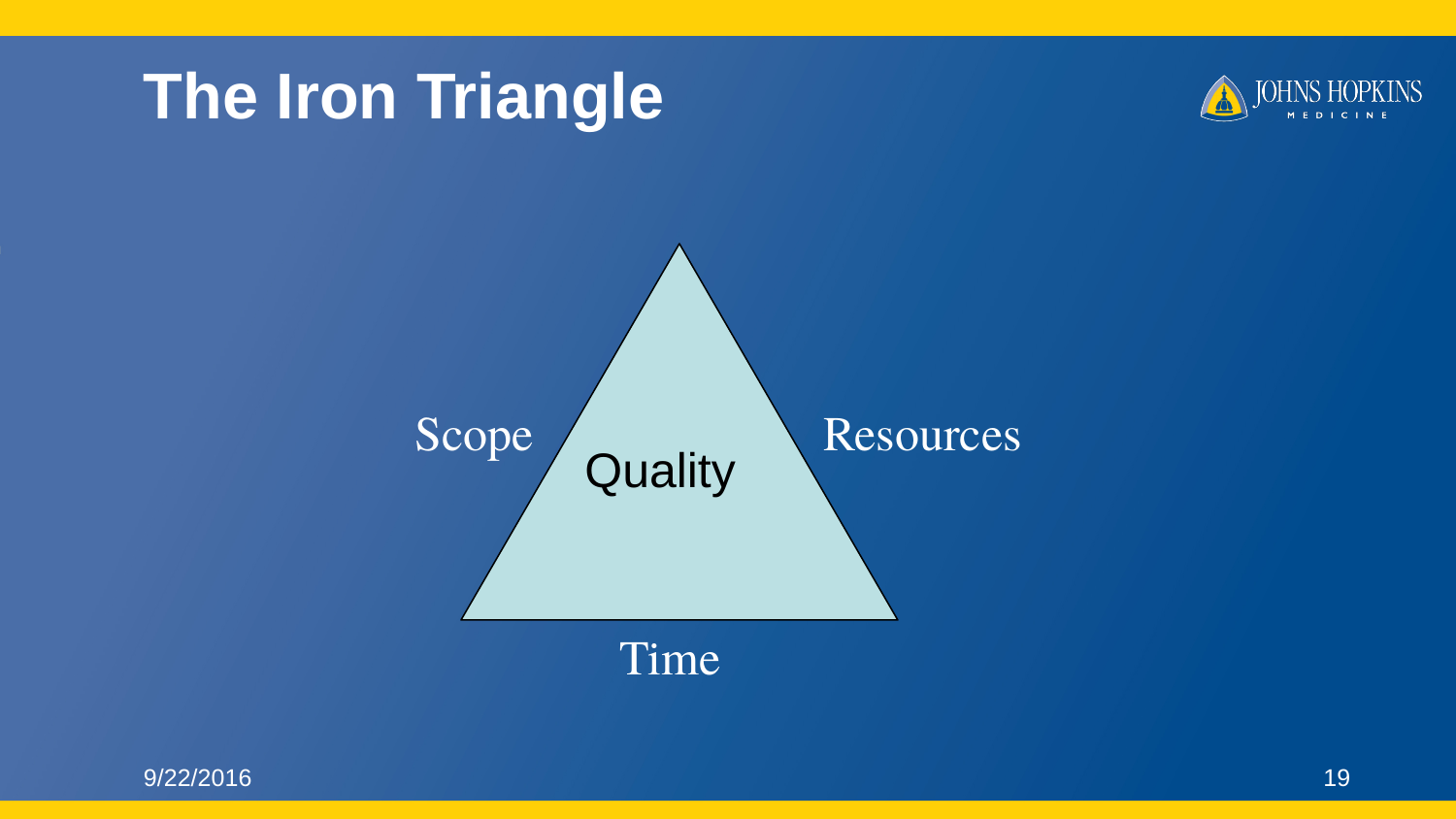

# The Iron Triangle

Quality
Resources
Scope
Time
9/22/2016

19